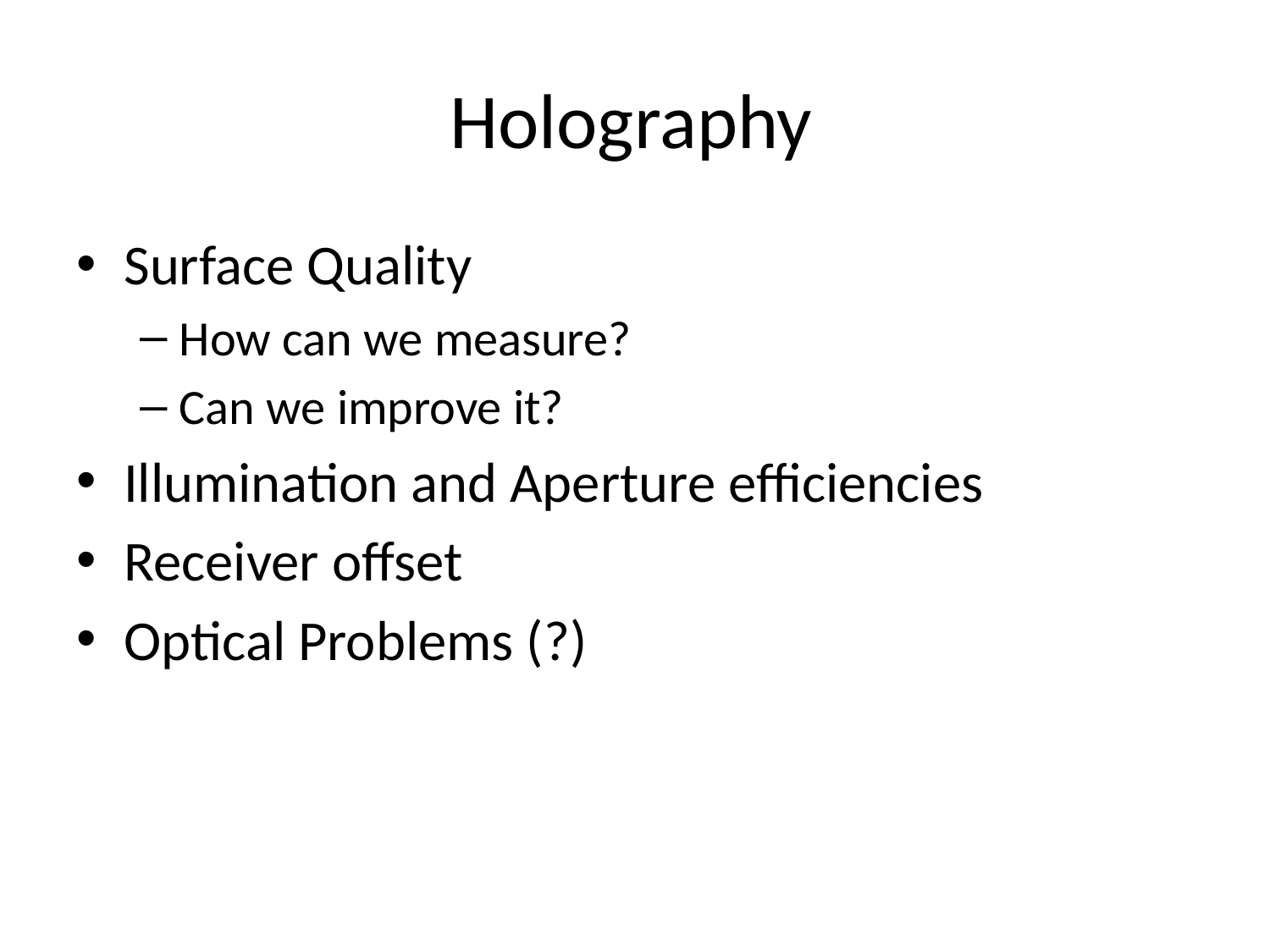

# Holography
Surface Quality
How can we measure?
Can we improve it?
Illumination and Aperture efficiencies
Receiver offset
Optical Problems (?)